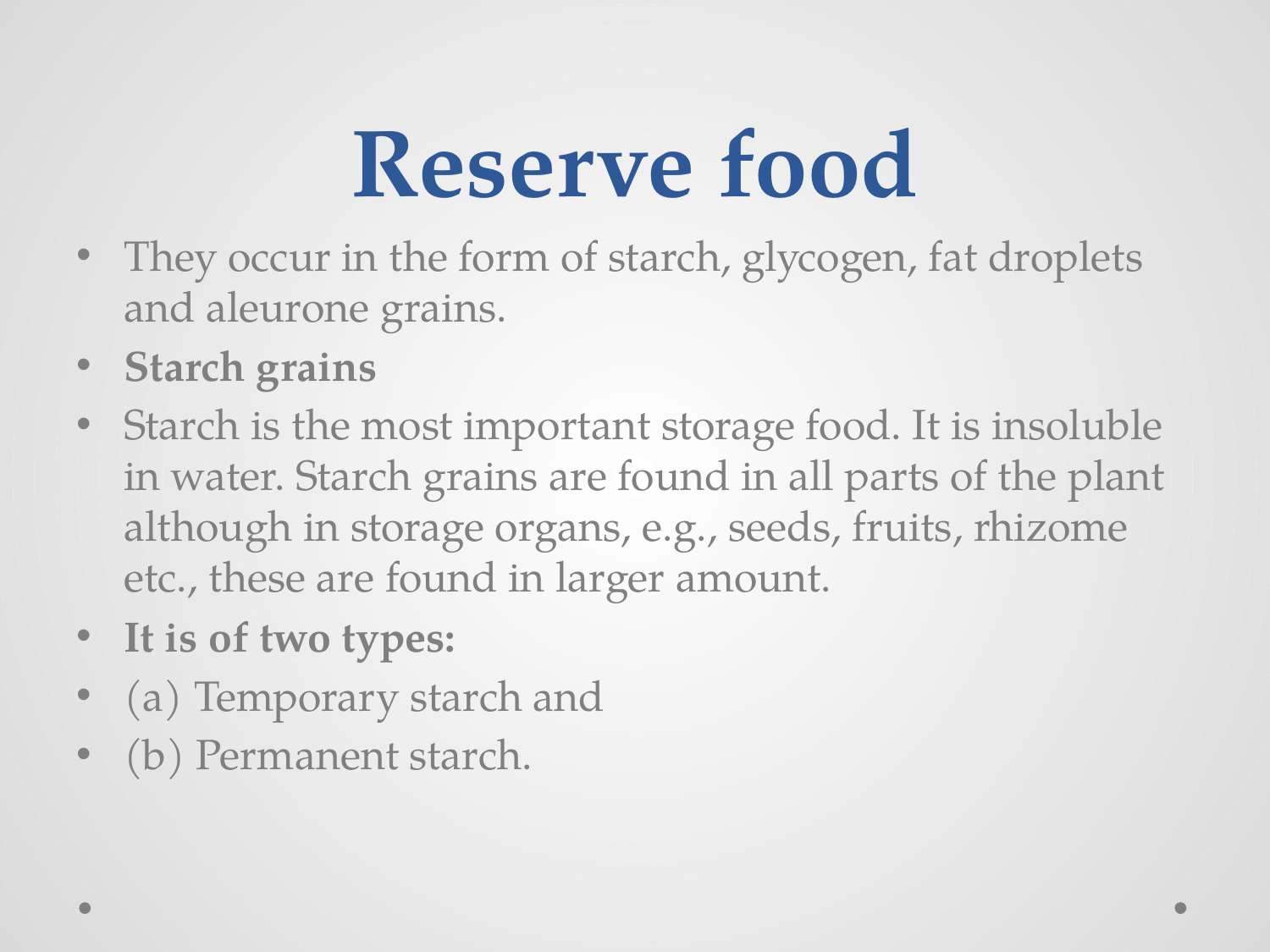

# Reserve food
They occur in the form of starch, glycogen, fat droplets and aleurone grains.
Starch grains
Starch is the most important storage food. It is insoluble in water. Starch grains are found in all parts of the plant although in storage organs, e.g., seeds, fruits, rhizome etc., these are found in larger amount.
It is of two types:
(a) Temporary starch and
(b) Permanent starch.